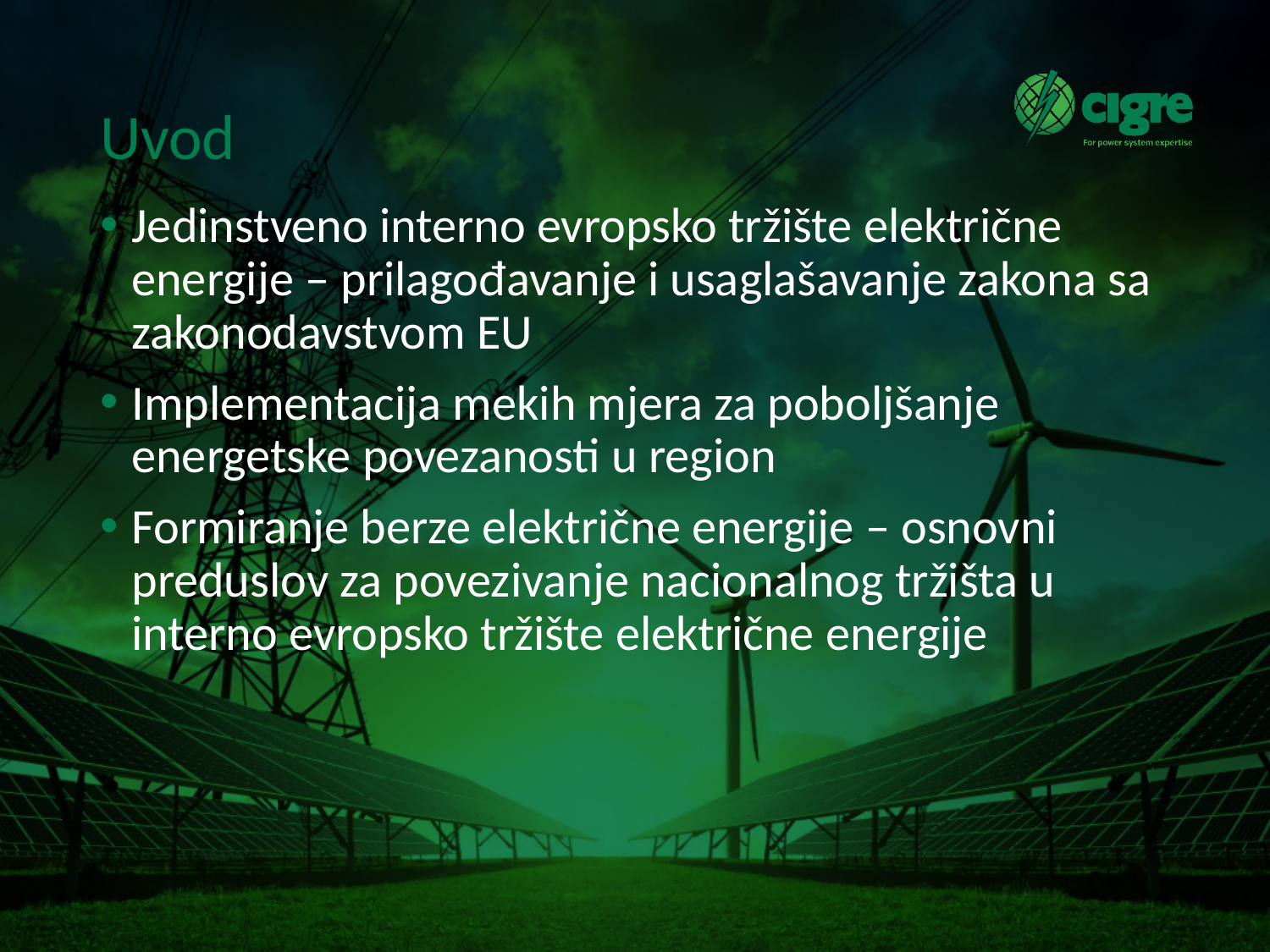

# Uvod
Jedinstveno interno evropsko tržište električne energije – prilagođavanje i usaglašavanje zakona sa zakonodavstvom EU
Implementacija mekih mjera za poboljšanje energetske povezanosti u region
Formiranje berze električne energije – osnovni preduslov za povezivanje nacionalnog tržišta u interno evropsko tržište električne energije